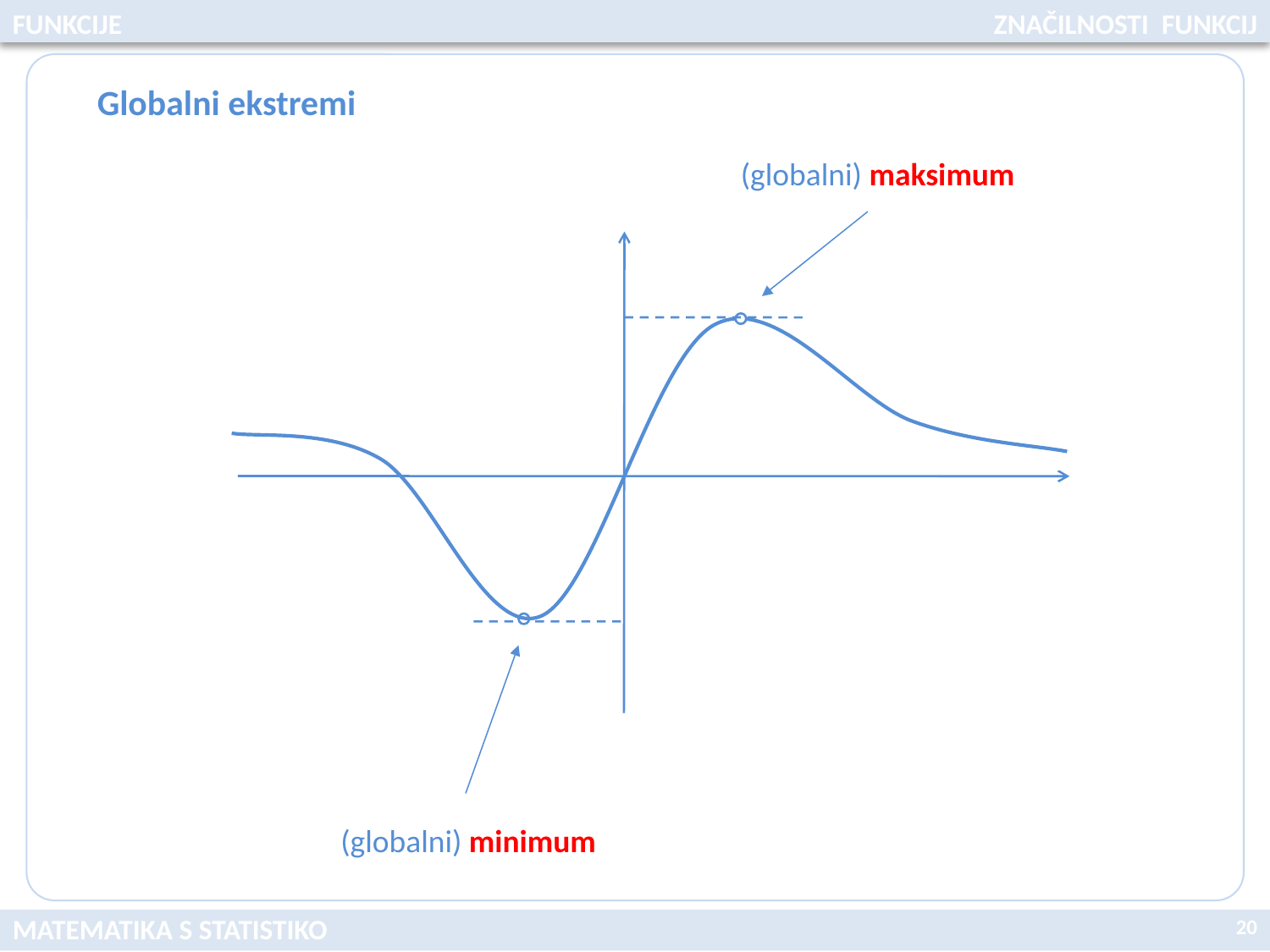

FUNKCIJE
ZNAČILNOSTI  FUNKCIJ

Globalni ekstremi
(globalni) maksimum

(globalni) minimum
20
MATEMATIKA S STATISTIKO